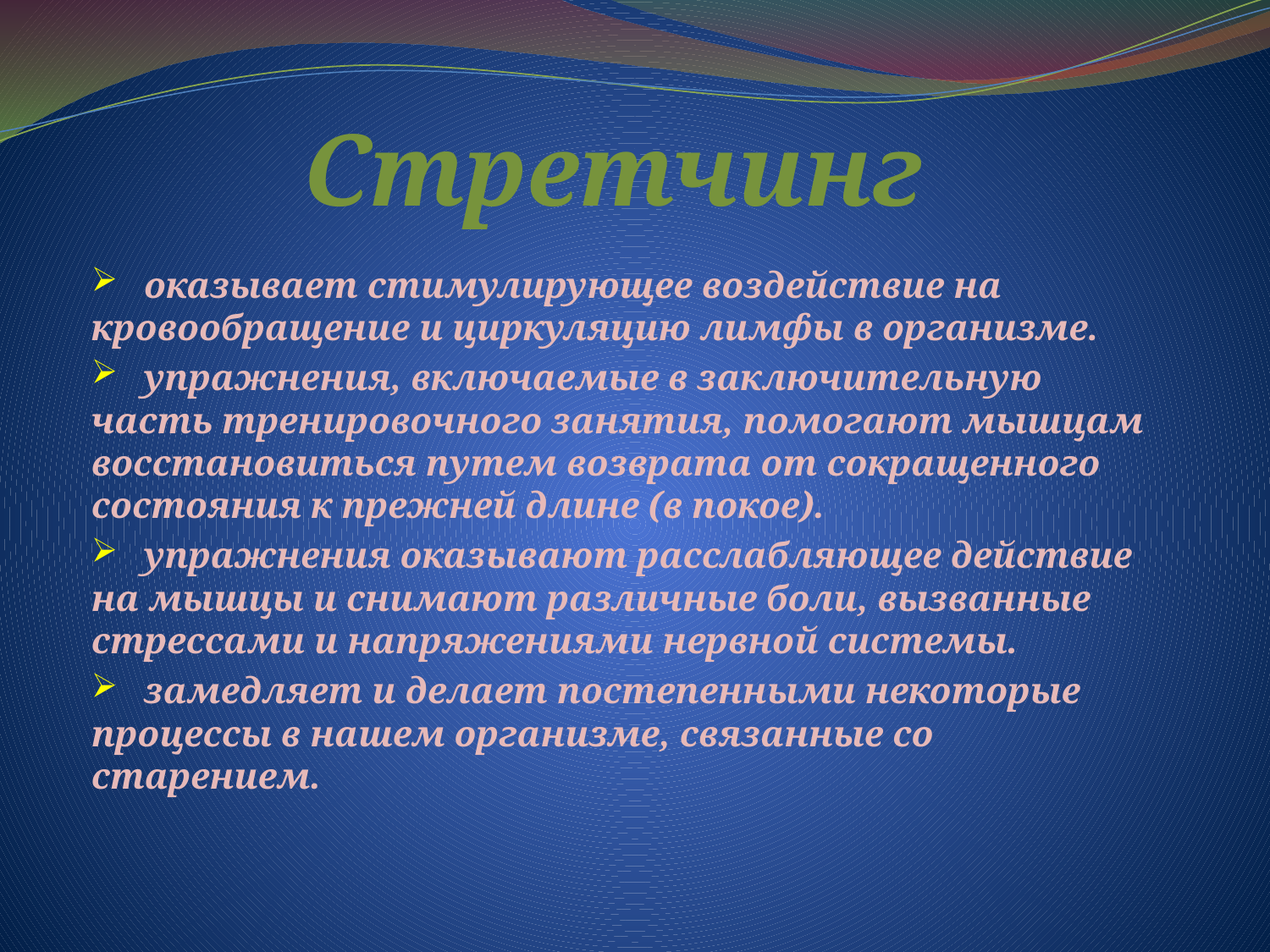

# Стретчинг
   оказывает стимулирующее воздействие на кровообращение и циркуляцию лимфы в организме.
   упражнения, включаемые в заключительную часть тренировочного занятия, помогают мышцам восстановиться путем возврата от сокращенного состояния к прежней длине (в покое).
   упражнения оказывают расслабляющее действие на мышцы и снимают различные боли, вызванные стрессами и напряжениями нервной системы.
   замедляет и делает постепенными некоторые процессы в нашем организме, связанные со старением.